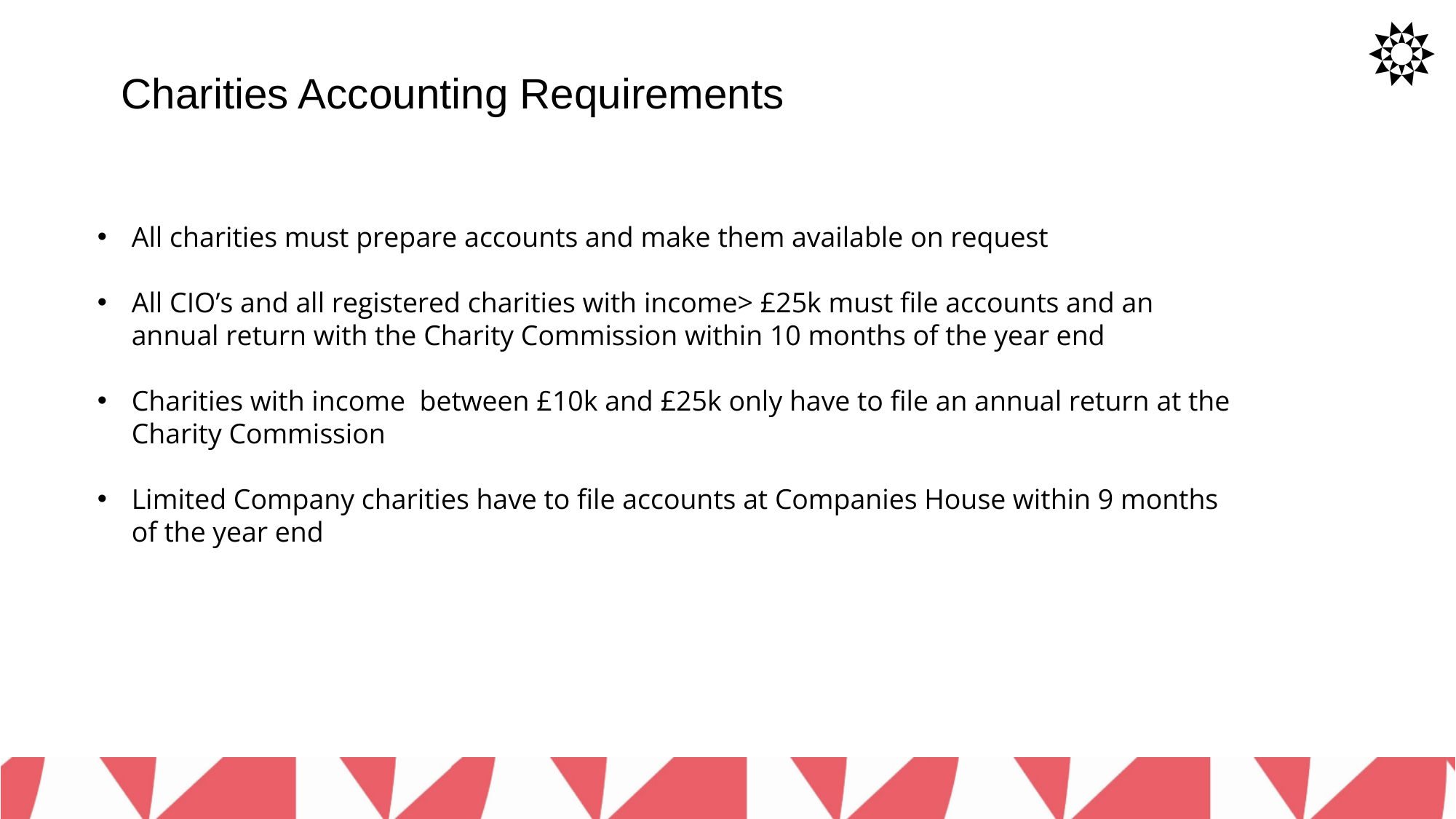

Charities Accounting Requirements

All charities must prepare accounts and make them available on request

All CIO’s and all registered charities with income> £25k must file accounts and an annual return with the Charity Commission within 10 months of the year end

Charities with income  between £10k and £25k only have to file an annual return at the Charity Commission

Limited Company charities have to file accounts at Companies House within 9 months of the year end

6